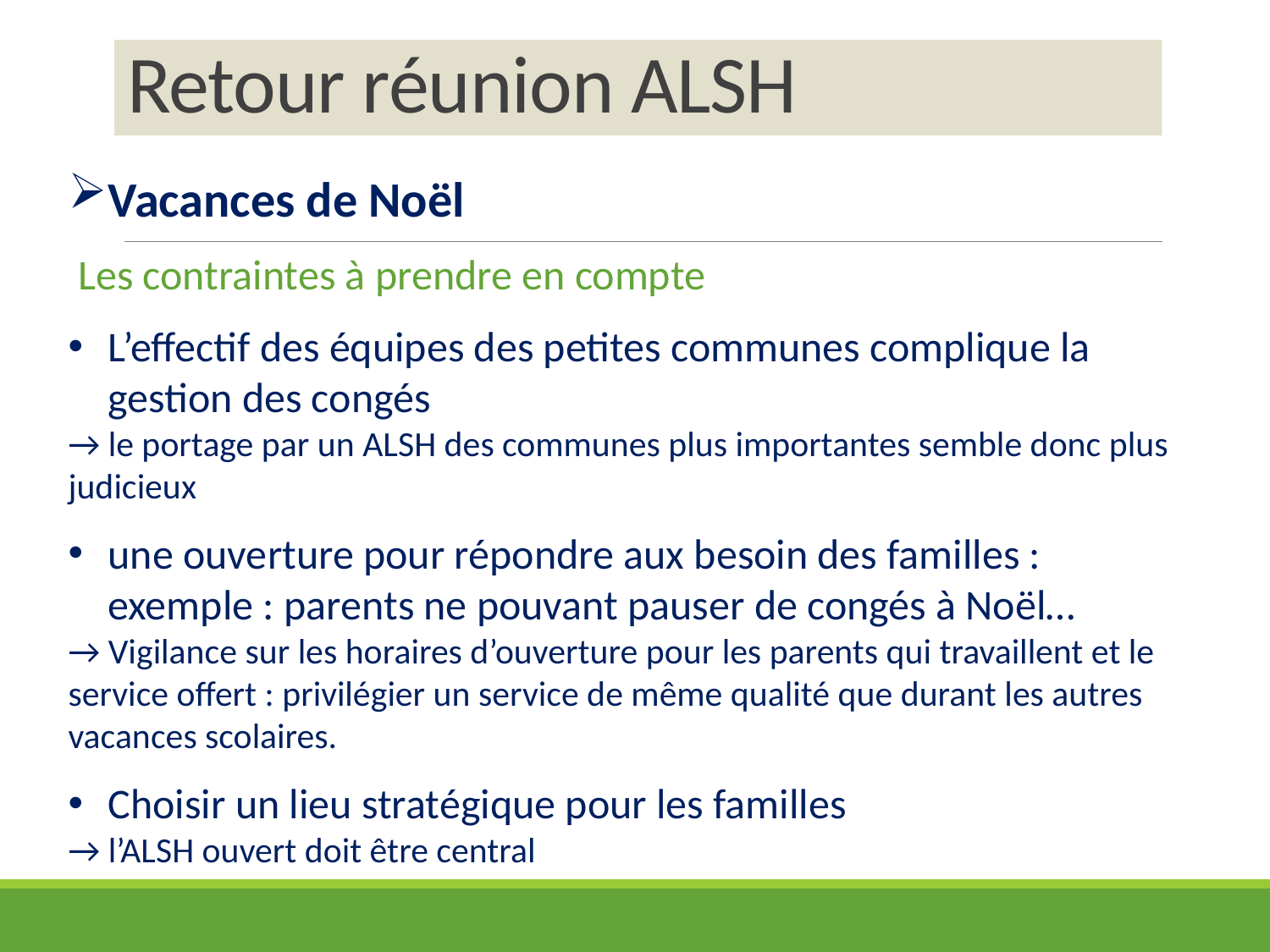

# Retour réunion ALSH
Vacances de Noël
 Les contraintes à prendre en compte
L’effectif des équipes des petites communes complique la gestion des congés
→ le portage par un ALSH des communes plus importantes semble donc plus judicieux
une ouverture pour répondre aux besoin des familles :  exemple : parents ne pouvant pauser de congés à Noël…
→ Vigilance sur les horaires d’ouverture pour les parents qui travaillent et le service offert : privilégier un service de même qualité que durant les autres vacances scolaires.
Choisir un lieu stratégique pour les familles
→ l’ALSH ouvert doit être central